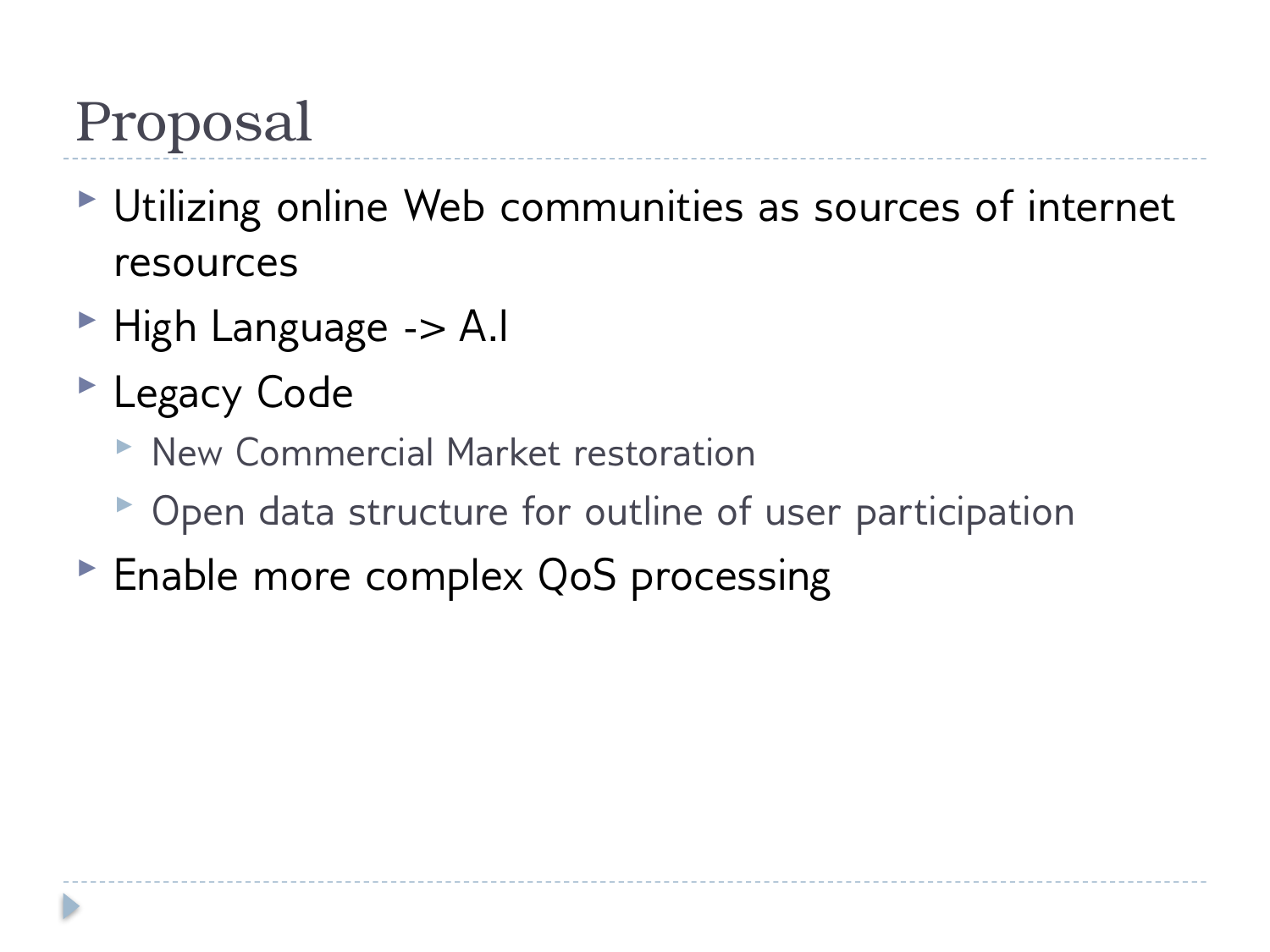

# Proposal
Utilizing online Web communities as sources of internet resources
High Language -> A.I
Legacy Code
New Commercial Market restoration
Open data structure for outline of user participation
Enable more complex QoS processing